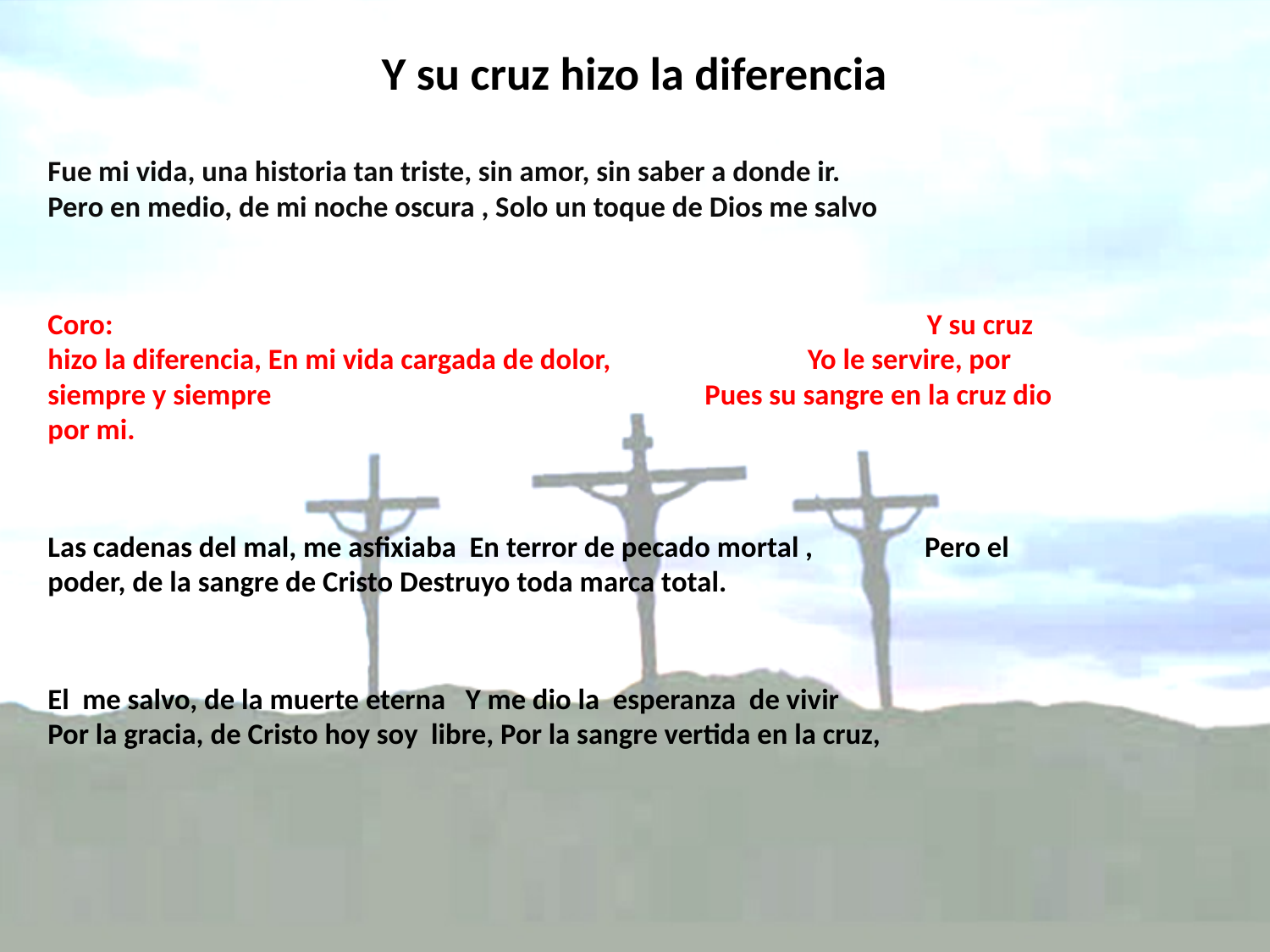

# Y su cruz hizo la diferencia
Fue mi vida, una historia tan triste, sin amor, sin saber a donde ir.
Pero en medio, de mi noche oscura , Solo un toque de Dios me salvo

Coro:                                                                                                                            Y su cruz hizo la diferencia, En mi vida cargada de dolor,                              Yo le servire, por siempre y siempre                                                                  Pues su sangre en la cruz dio por mi.

Las cadenas del mal, me asfixiaba  En terror de pecado mortal ,                 Pero el poder, de la sangre de Cristo Destruyo toda marca total.

El  me salvo, de la muerte eterna   Y me dio la  esperanza  de vivir
Por la gracia, de Cristo hoy soy  libre, Por la sangre vertida en la cruz,